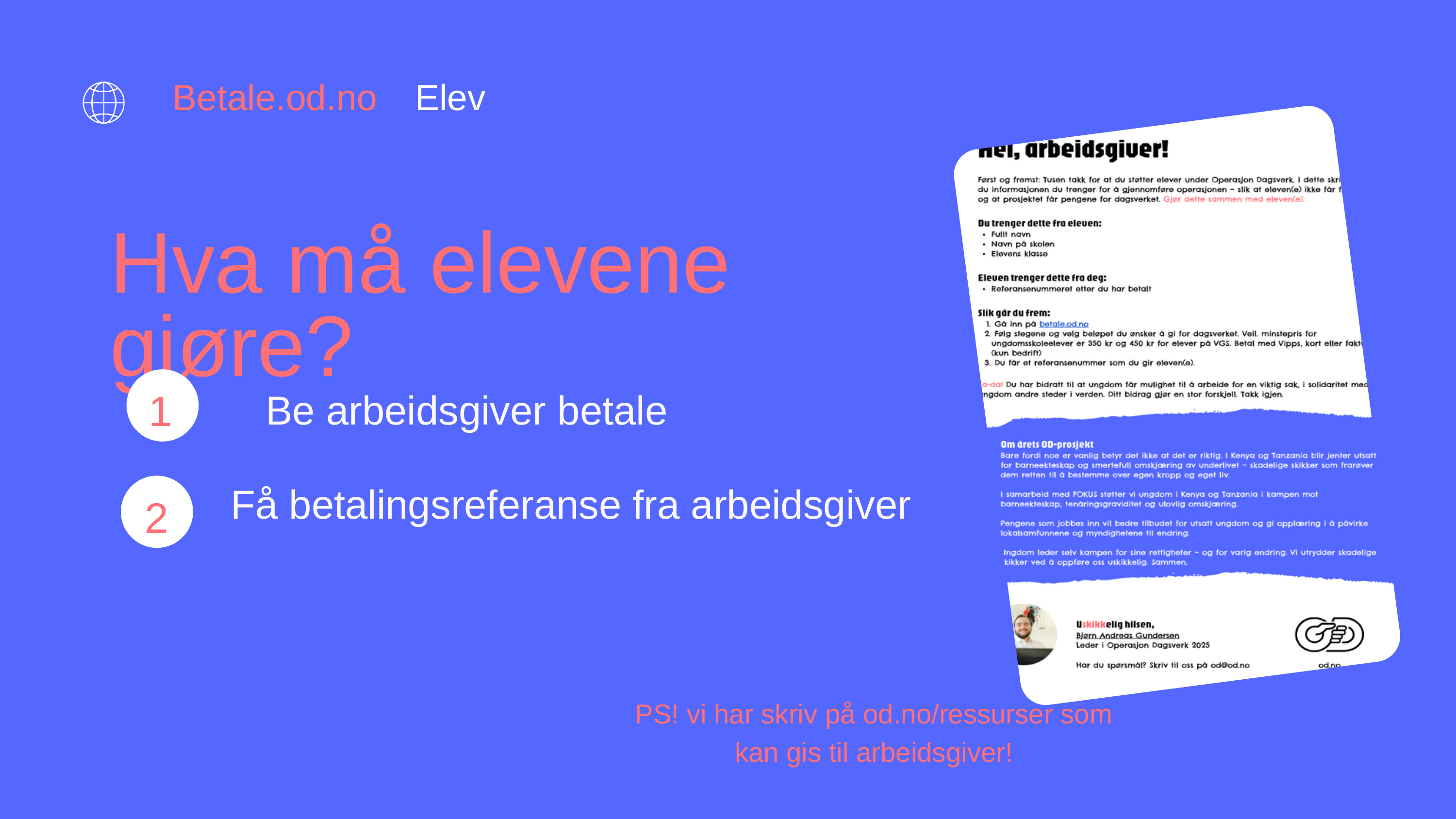

Betale.od.no
Elev

Hva må elevene gjøre?

1
Be arbeidsgiver betale
Få betalingsreferanse fra arbeidsgiver

2
PS! vi har skriv på od.no/ressurser som kan gis til arbeidsgiver!